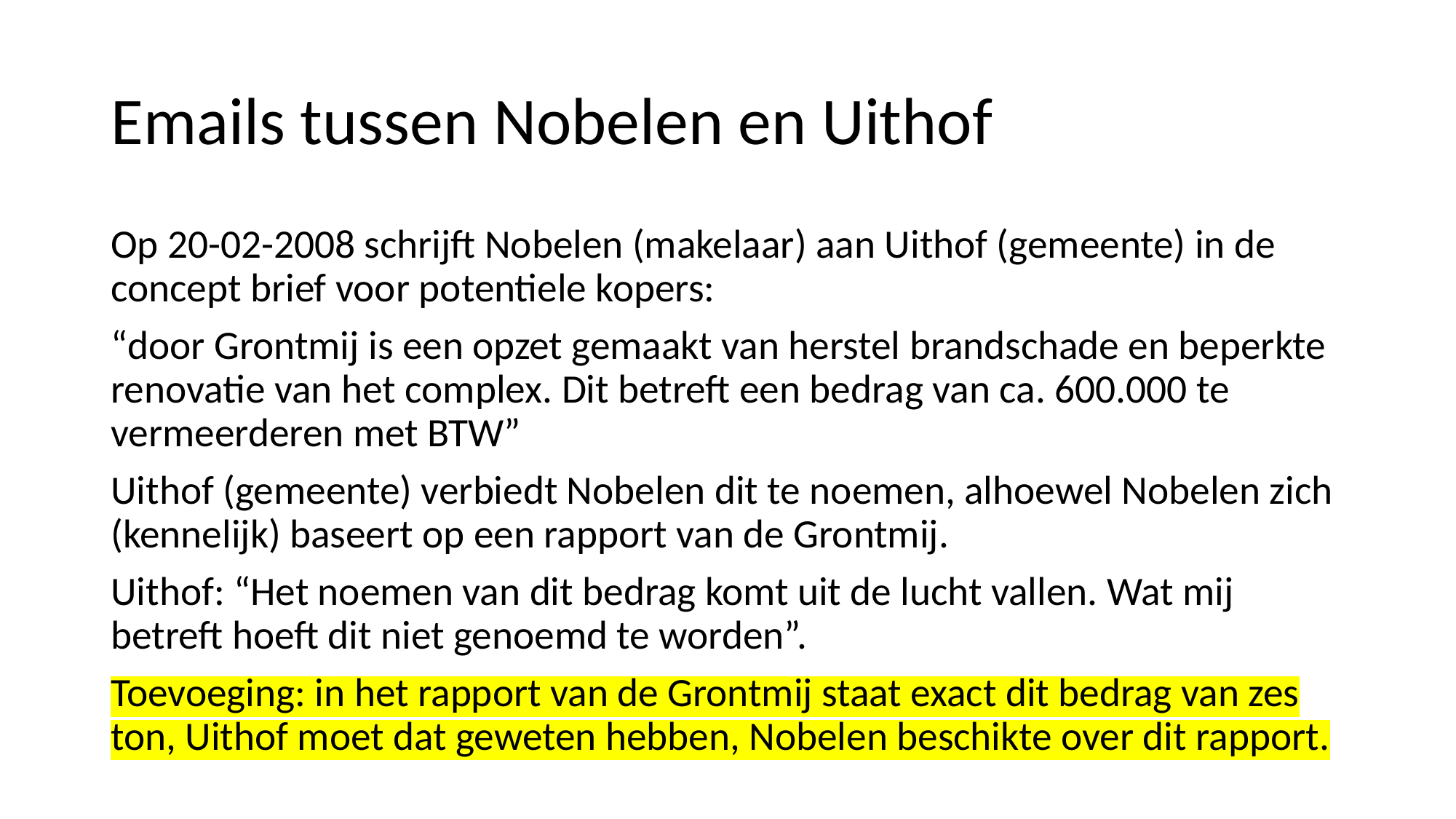

# Emails tussen Nobelen en Uithof
Op 20-02-2008 schrijft Nobelen (makelaar) aan Uithof (gemeente) in de concept brief voor potentiele kopers:
“door Grontmij is een opzet gemaakt van herstel brandschade en beperkte renovatie van het complex. Dit betreft een bedrag van ca. 600.000 te vermeerderen met BTW”
Uithof (gemeente) verbiedt Nobelen dit te noemen, alhoewel Nobelen zich (kennelijk) baseert op een rapport van de Grontmij.
Uithof: “Het noemen van dit bedrag komt uit de lucht vallen. Wat mij betreft hoeft dit niet genoemd te worden”.
Toevoeging: in het rapport van de Grontmij staat exact dit bedrag van zes ton, Uithof moet dat geweten hebben, Nobelen beschikte over dit rapport.